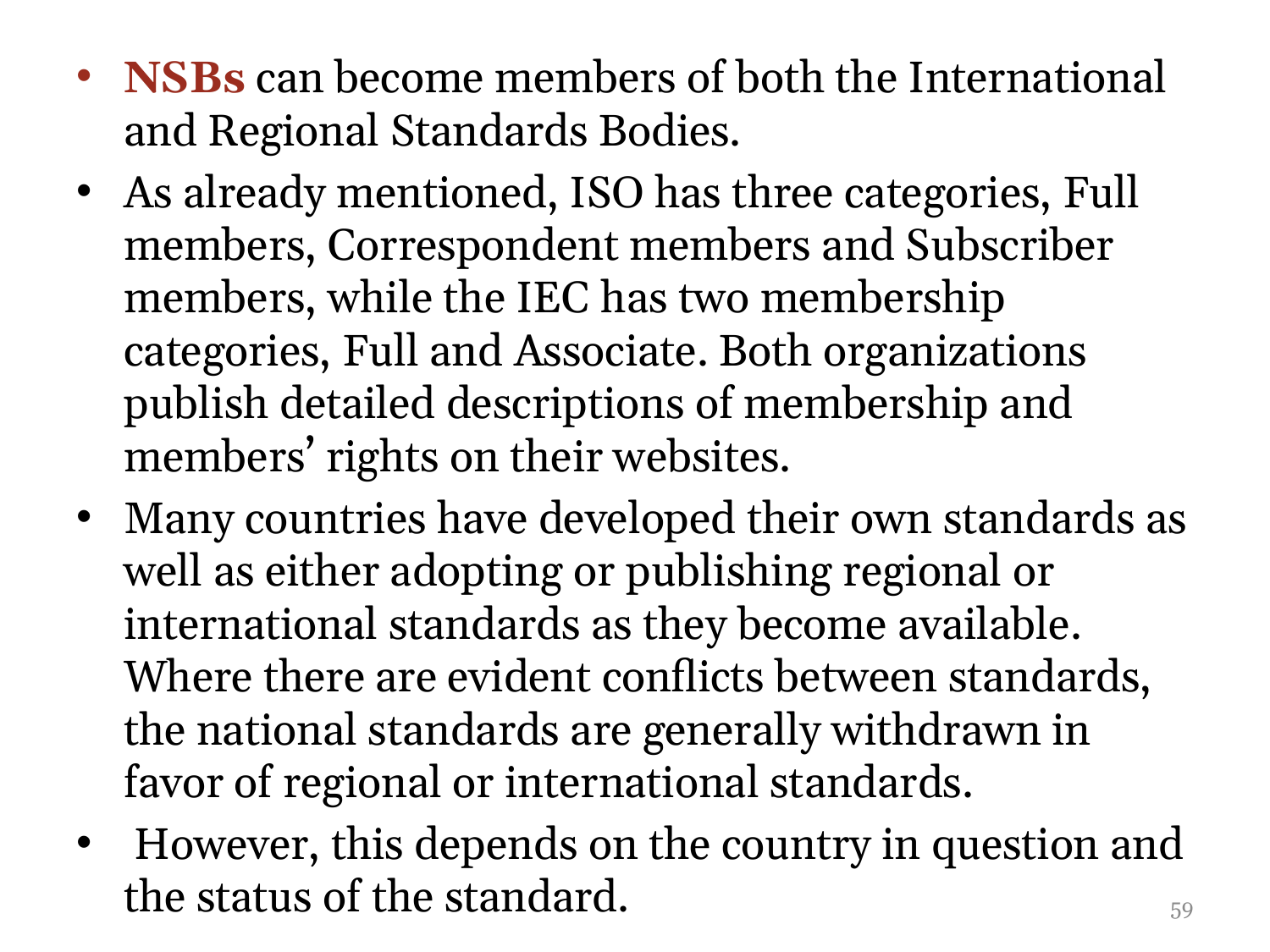

NSBs can become members of both the International and Regional Standards Bodies.
As already mentioned, ISO has three categories, Full members, Correspondent members and Subscriber members, while the IEC has two membership categories, Full and Associate. Both organizations publish detailed descriptions of membership and
members’ rights on their websites.
Many countries have developed their own standards as well as either adopting or publishing regional or international standards as they become available. Where there are evident conflicts between standards, the national standards are generally withdrawn in favor of regional or international standards.
 However, this depends on the country in question and the status of the standard.

59